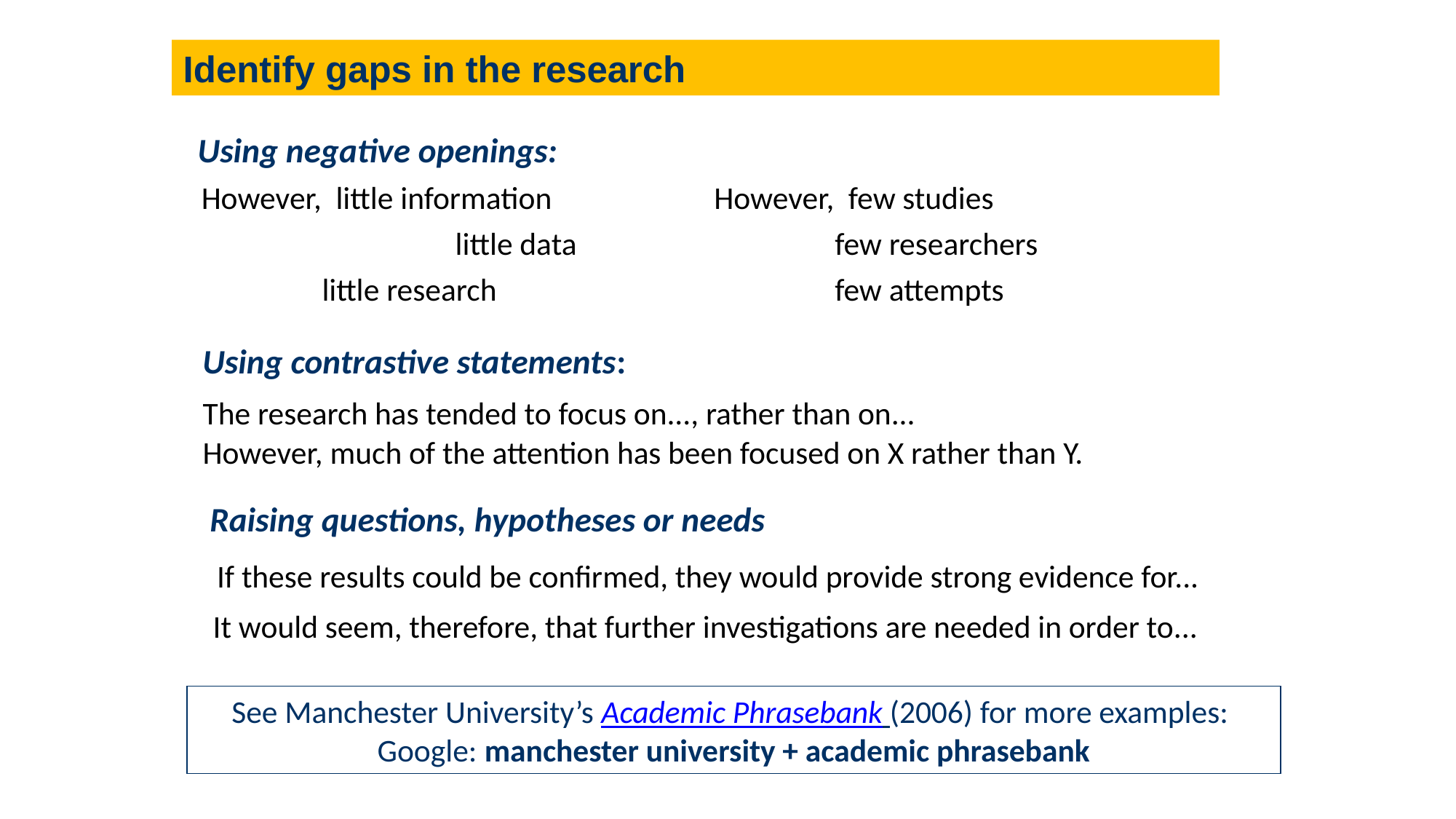

Identify gaps in the research

Using negative openings:
However,  little information
		     little data
                 little research
However,  few studies
                 few researchers
                 few attempts

Using contrastive statements:
The research has tended to focus on..., rather than on...
However, much of the attention has been focused on X rather than Y.
Raising questions, hypotheses or needs
If these results could be confirmed, they would provide strong evidence for...
It would seem, therefore, that further investigations are needed in order to...
See Manchester University’s Academic Phrasebank (2006) for more examples:
Google: manchester university + academic phrasebank